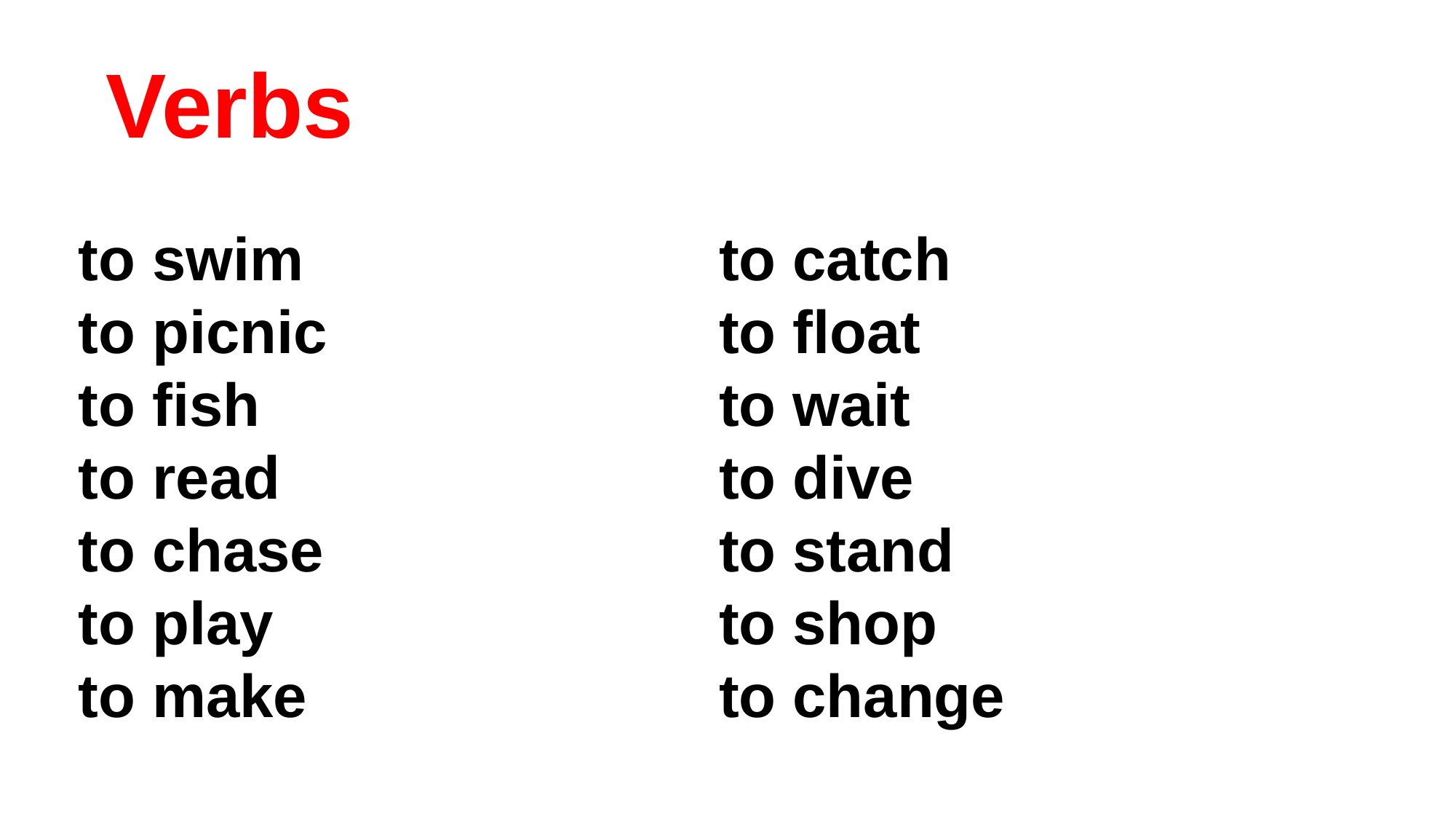

Verbs

 to catch
 to float
 to wait
 to dive
 to stand
 to shop
 to change
 to swim
 to picnic
 to fish
 to read
 to chase
 to play
 to make